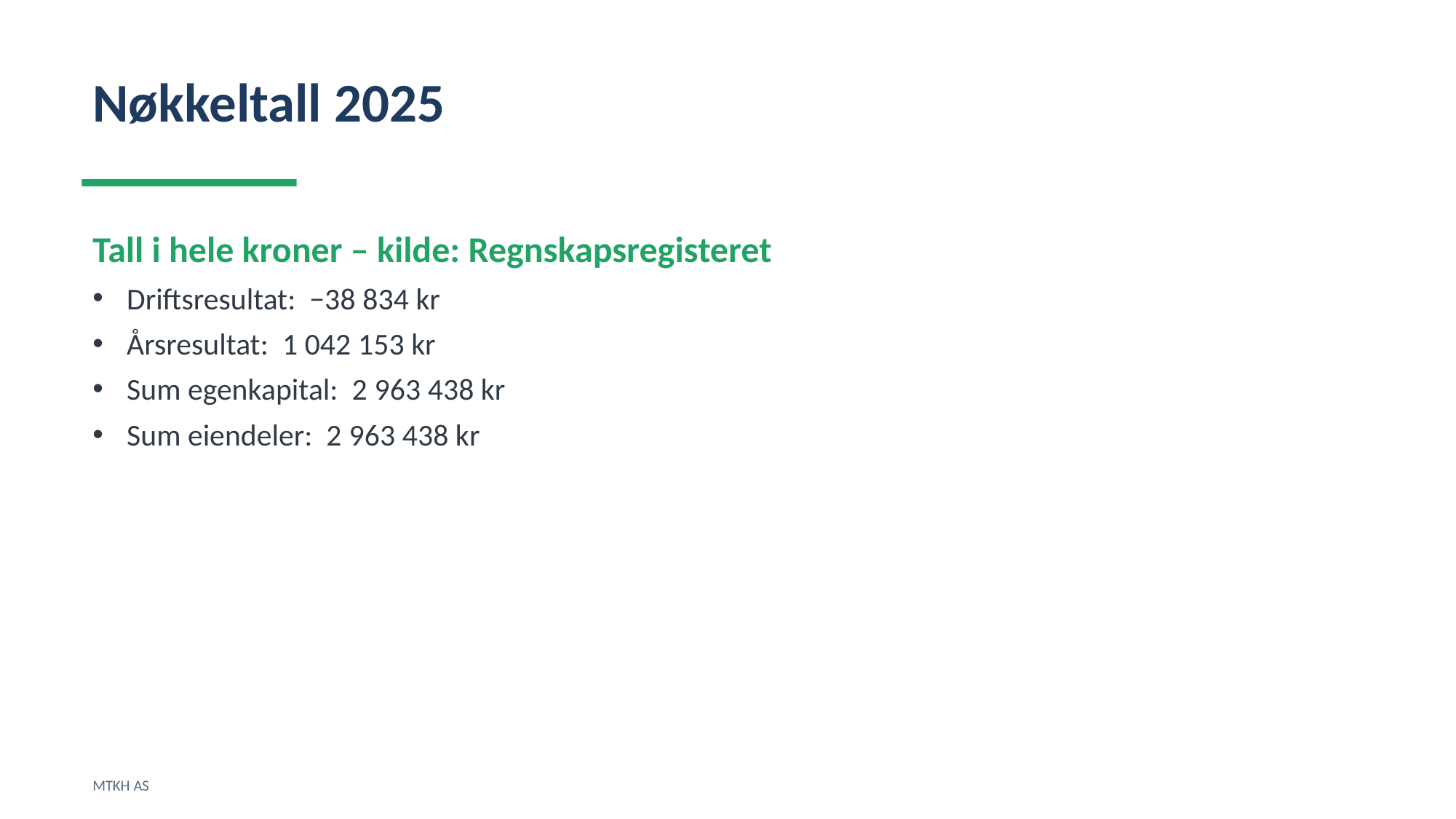

Nøkkeltall 2025

Tall i hele kroner – kilde: Regnskapsregisteret
Driftsresultat:  −38 834 kr
Årsresultat:  1 042 153 kr
Sum egenkapital:  2 963 438 kr
Sum eiendeler:  2 963 438 kr
MTKH AS